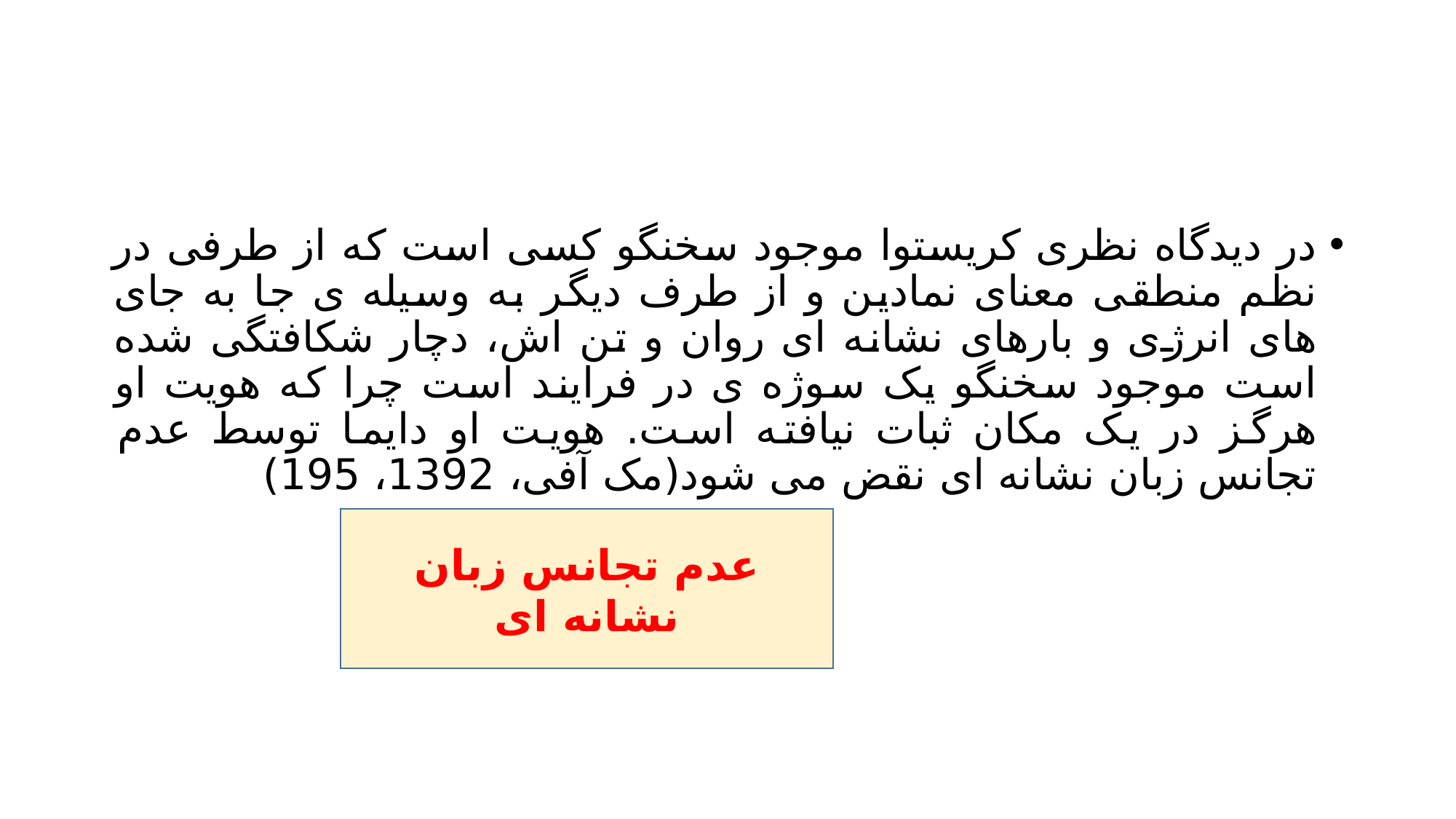

#
در دیدگاه نظری کریستوا موجود سخنگو کسی است که از طرفی در نظم منطقی معنای نمادین و از طرف دیگر به وسیله ی جا به جای های انرژی و بارهای نشانه ای روان و تن اش، دچار شکافتگی شده است موجود سخنگو یک سوژه ی در فرایند است چرا که هویت او هرگز در یک مکان ثبات نیافته است. هویت او دایما توسط عدم تجانس زبان نشانه ای نقض می شود(مک آفی، 1392، 195)
عدم تجانس زبان نشانه ای